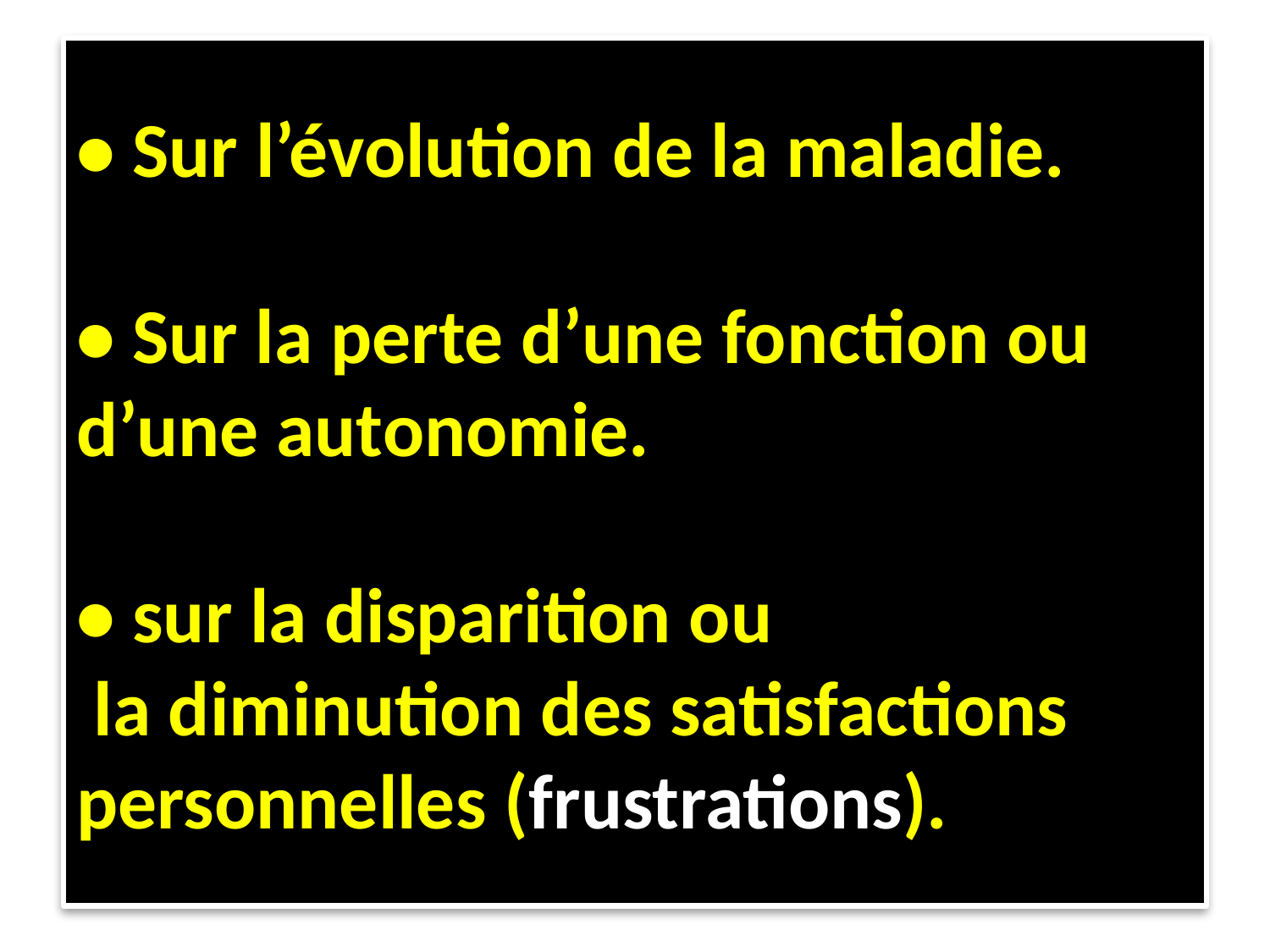

# • Sur l’évolution de la maladie. • Sur la perte d’une fonction ou d’une autonomie. • sur la disparition ou la diminution des satisfactions personnelles (frustrations).